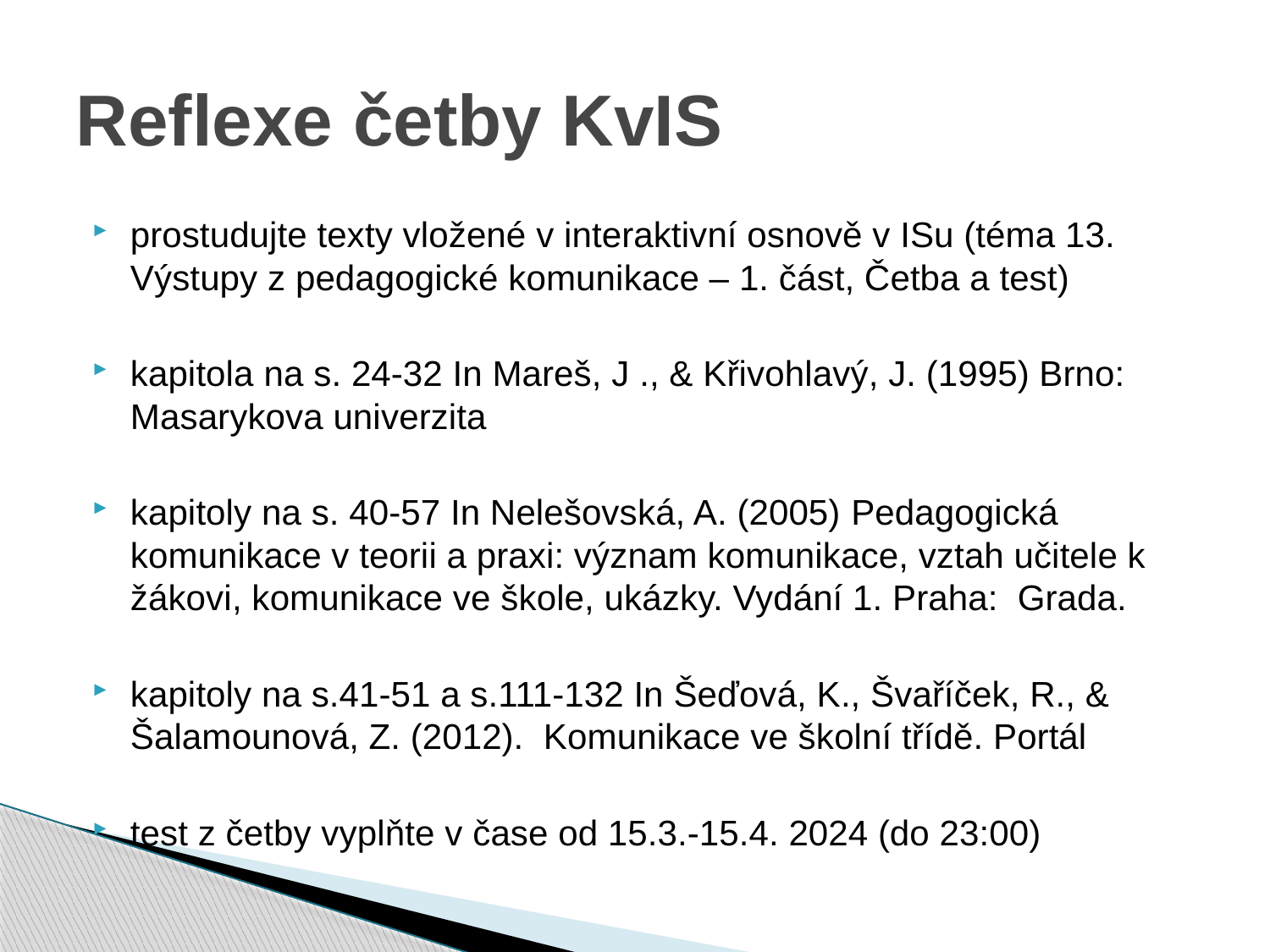

# Reflexe četby KvIS
prostudujte texty vložené v interaktivní osnově v ISu (téma 13. Výstupy z pedagogické komunikace – 1. část, Četba a test)

kapitola ​na s. 24-32 In Mareš, J ., & Křivohlavý, J. (1995) Brno: Masarykova univerzita
​
kapitoly na s. 40-57 In Nelešovská, A. (2005) ​Pedagogická komunikace v teorii a praxi: význam komunikace, vztah učitele k žákovi, komunikace ve škole, ukázky. Vydání 1. Praha:  Grada.

kapitoly na s.41-51 a s.111-132 In Šeďová, K., Švaříček, R., & Šalamounová, Z. (2012).  Komunikace ve školní třídě. Portál

test z četby vyplňte v čase od 15.3.-15.4. 2024 (do 23:00)